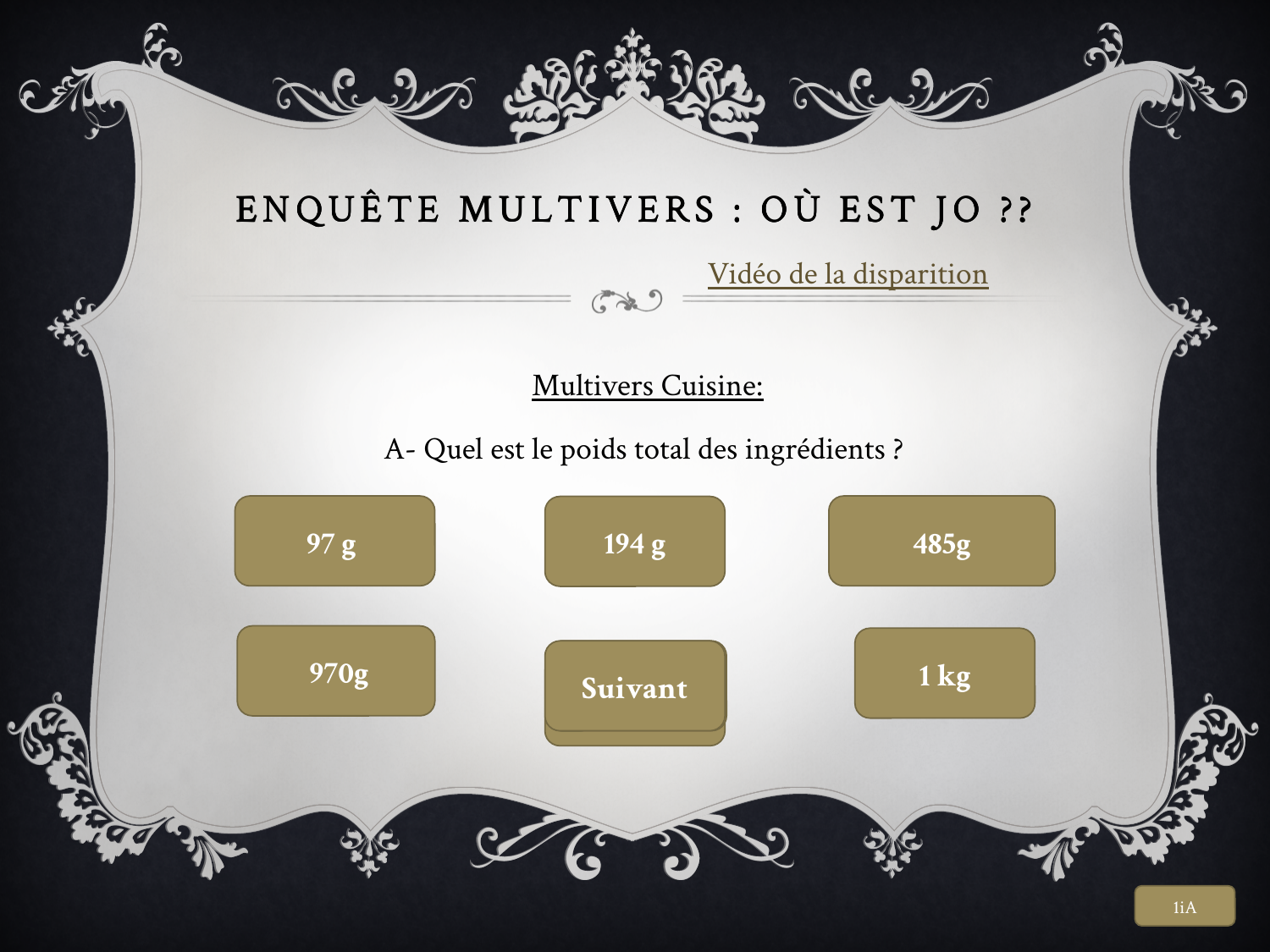

# Enquête multivers : où est jo ??
Vidéo de la disparition

Multivers Cuisine:
A- Quel est le poids total des ingrédients ?

97 g
485g
194 g
 970g
1 kg
Suivant
Suivant
Suivant
1iA